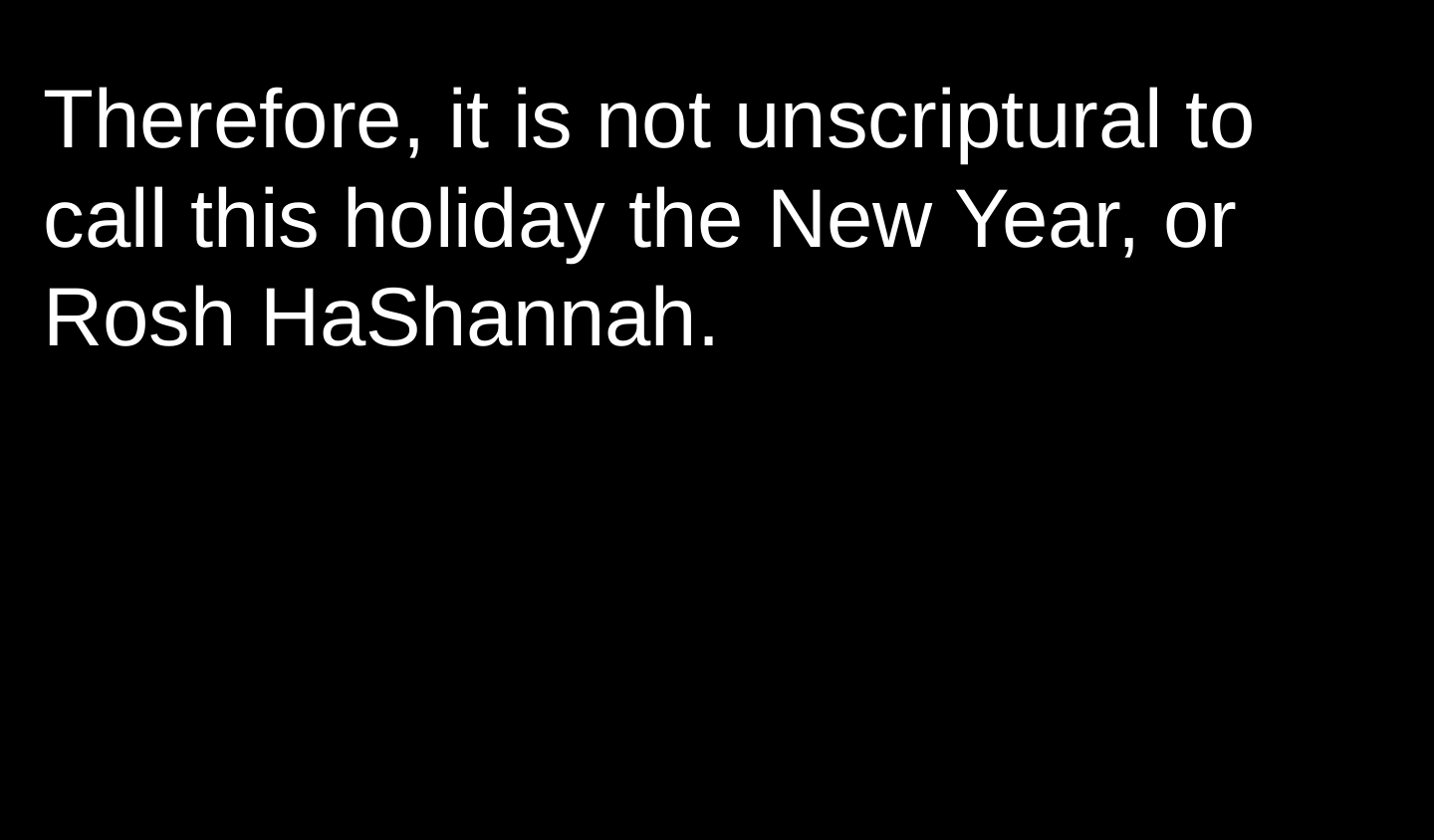

Therefore, it is not unscriptural to call this holiday the New Year, or Rosh HaShannah.